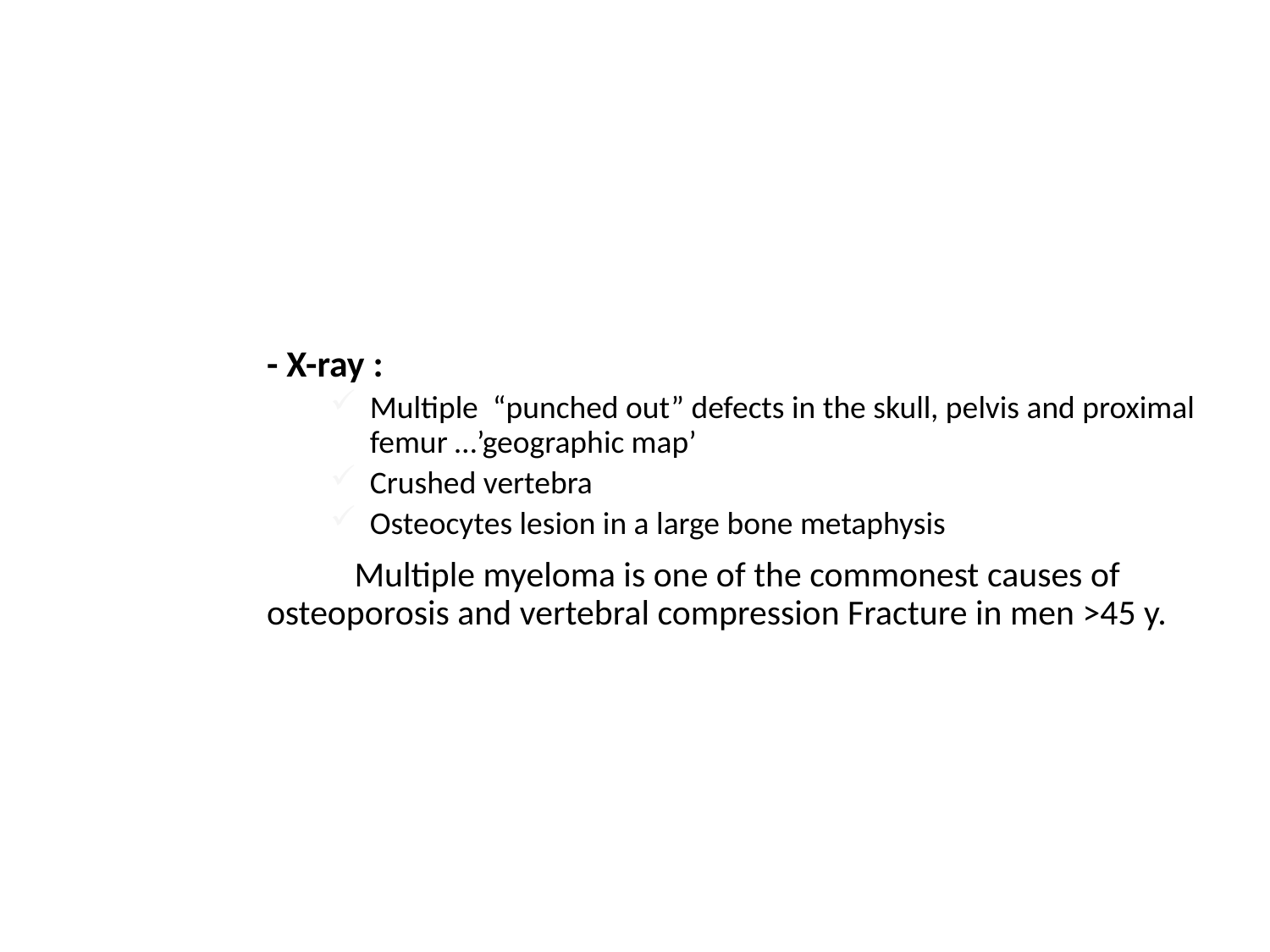

#
- X-ray :
Multiple  “punched out” defects in the skull, pelvis and proximal femur …’geographic map’
Crushed vertebra
Osteocytes lesion in a large bone metaphysis
            Multiple myeloma is one of the commonest causes of osteoporosis and vertebral compression Fracture in men >45 y.